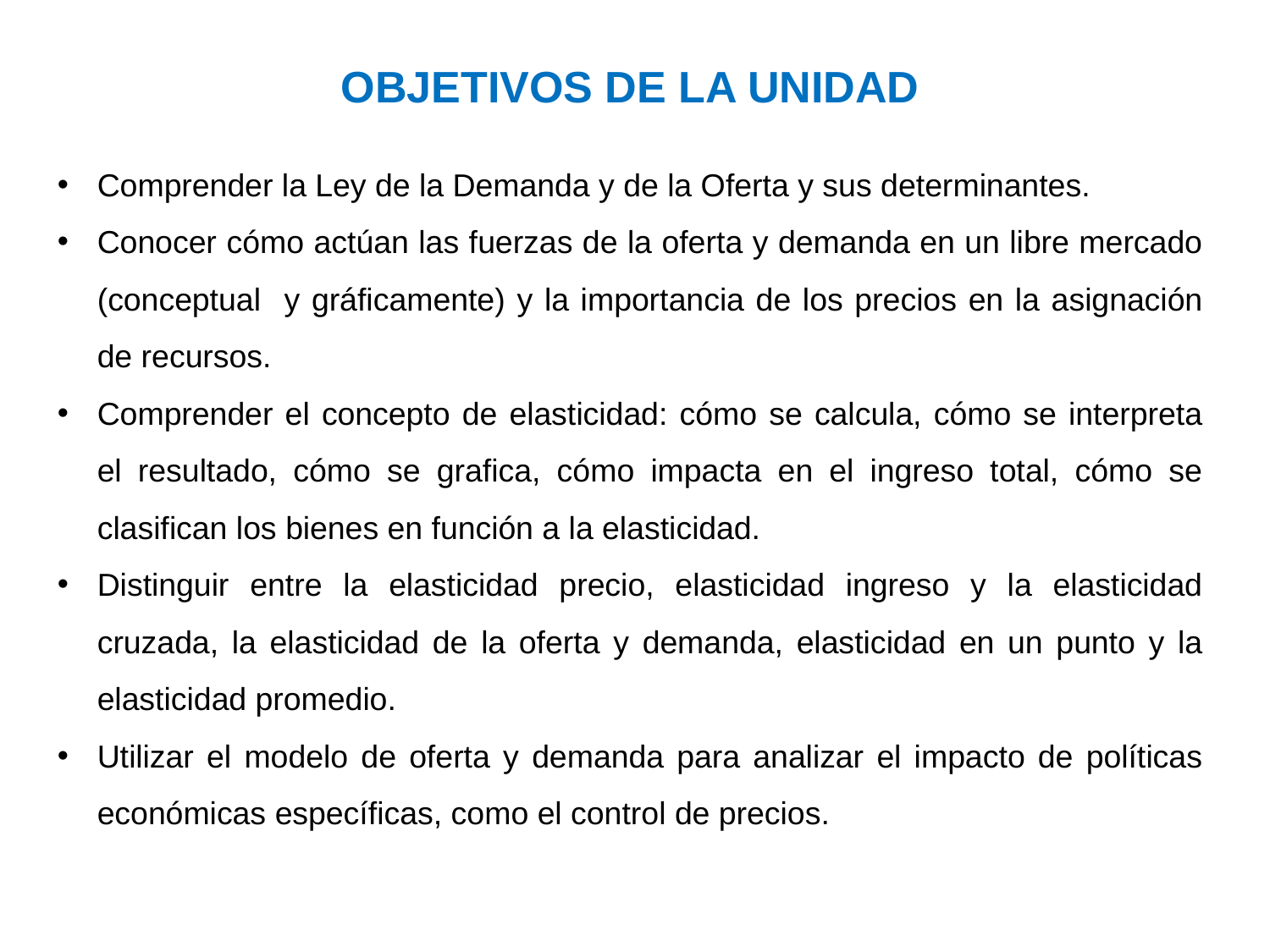

OBJETIVOS DE LA UNIDAD

Comprender la Ley de la Demanda y de la Oferta y sus determinantes.
Conocer cómo actúan las fuerzas de la oferta y demanda en un libre mercado (conceptual  y gráficamente) y la importancia de los precios en la asignación de recursos.
Comprender el concepto de elasticidad: cómo se calcula, cómo se interpreta el resultado, cómo se grafica, cómo impacta en el ingreso total, cómo se clasifican los bienes en función a la elasticidad.
Distinguir entre la elasticidad precio, elasticidad ingreso y la elasticidad cruzada, la elasticidad de la oferta y demanda, elasticidad en un punto y la elasticidad promedio.
Utilizar el modelo de oferta y demanda para analizar el impacto de políticas económicas específicas, como el control de precios.